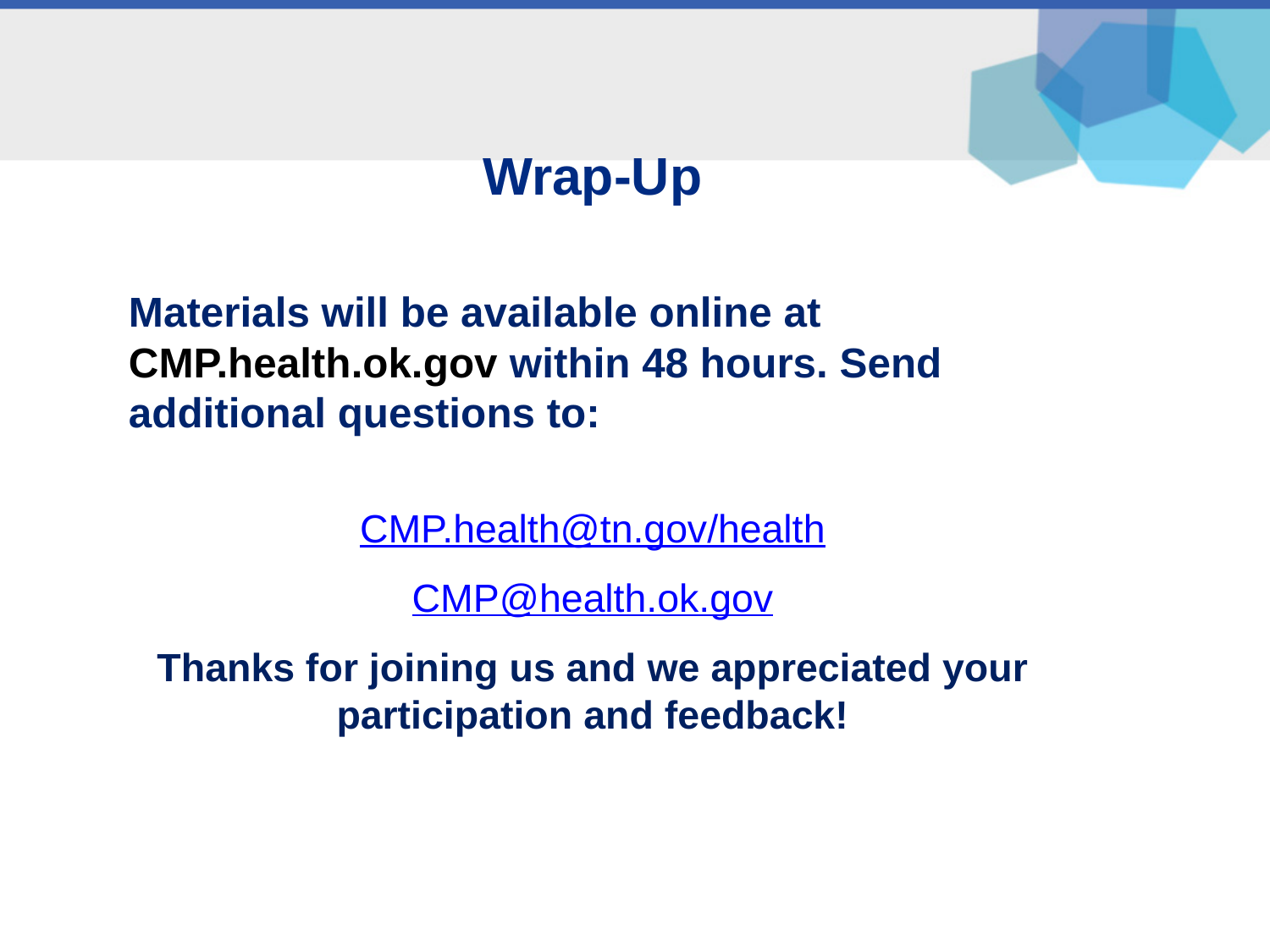

# Wrap-Up

Materials will be available online at CMP.health.ok.gov within 48 hours. Send additional questions to:

CMP.health@tn.gov/health
CMP@health.ok.gov
Thanks for joining us and we appreciated your participation and feedback!